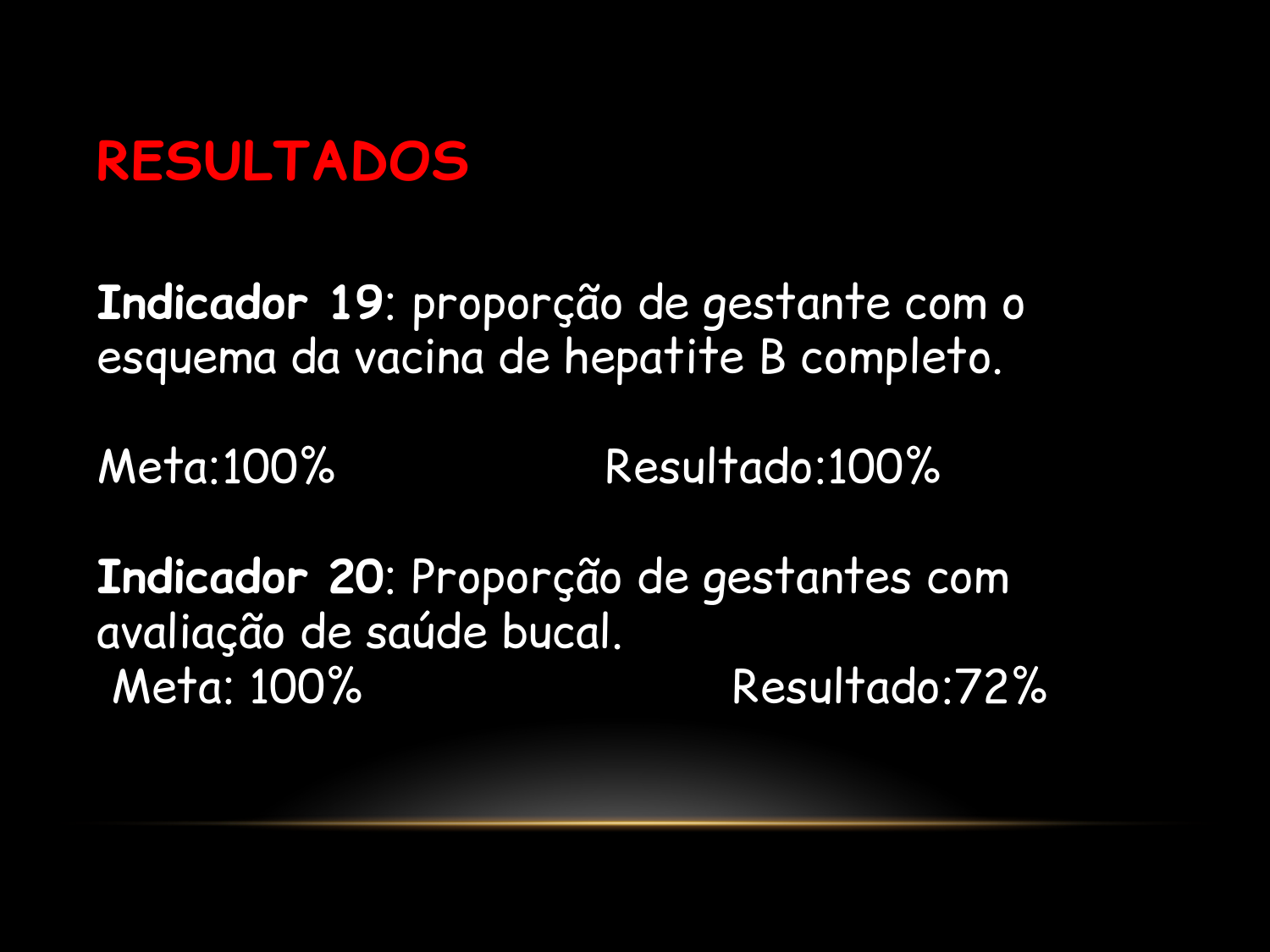

# Resultados
Indicador 19: proporção de gestante com o esquema da vacina de hepatite B completo.

Meta:100%			Resultado:100%

Indicador 20: Proporção de gestantes com avaliação de saúde bucal.
 Meta: 100%			Resultado:72%